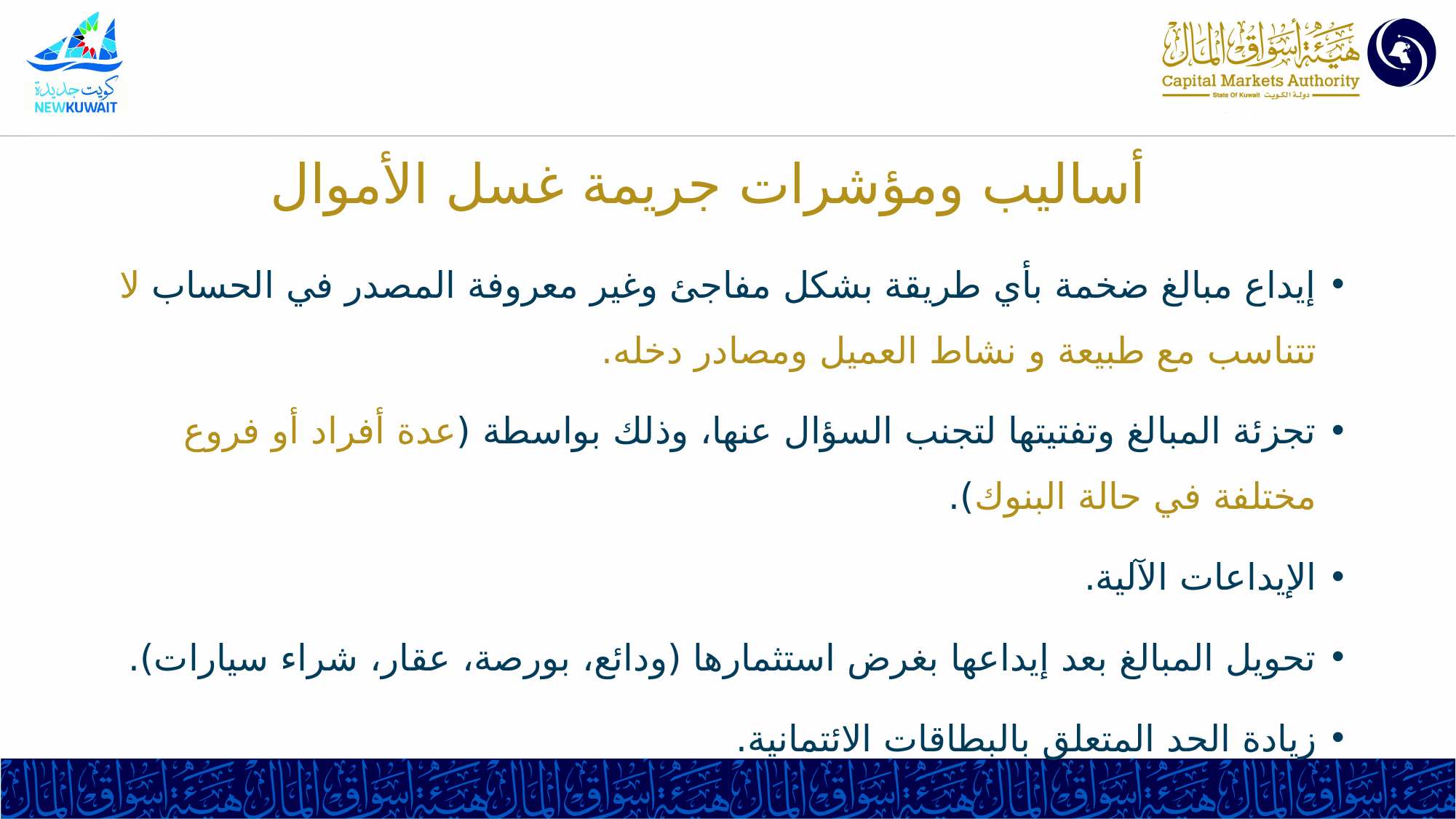

# أساليب ومؤشرات جريمة غسل الأموال
إيداع مبالغ ضخمة بأي طريقة بشكل مفاجئ وغير معروفة المصدر في الحساب لا تتناسب مع طبيعة و نشاط العميل ومصادر دخله.
تجزئة المبالغ وتفتيتها لتجنب السؤال عنها، وذلك بواسطة (عدة أفراد أو فروع مختلفة في حالة البنوك).
الإيداعات الآلية.
تحويل المبالغ بعد إيداعها بغرض استثمارها (ودائع، بورصة، عقار، شراء سيارات).
زيادة الحد المتعلق بالبطاقات الائتمانية.